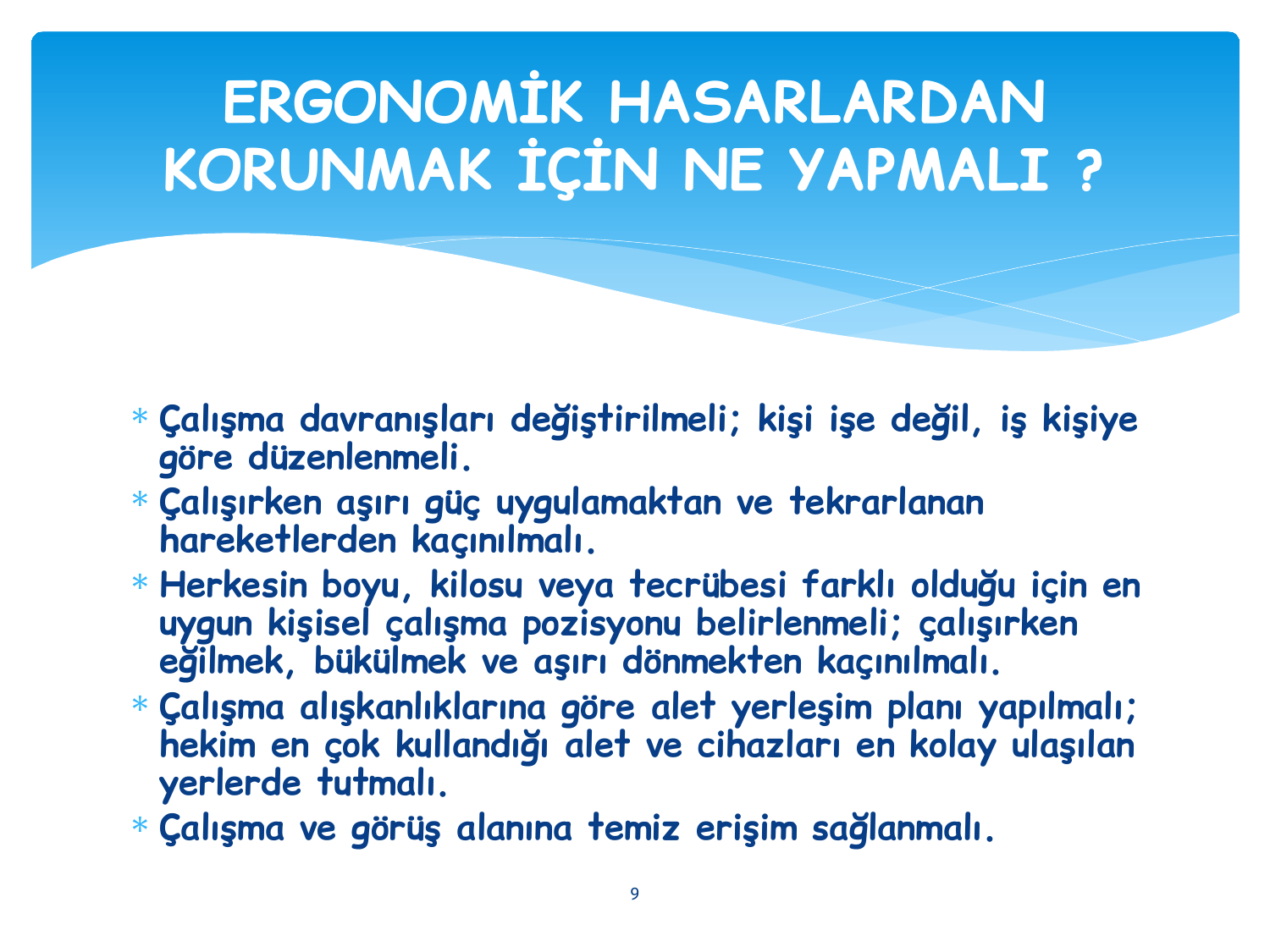

# ERGONOMİK HASARLARDAN KORUNMAK İÇİN NE YAPMALI ?
Çalışma davranışları değiştirilmeli; kişi işe değil, iş kişiye göre düzenlenmeli.
Çalışırken aşırı güç uygulamaktan ve tekrarlanan hareketlerden kaçınılmalı.
Herkesin boyu, kilosu veya tecrübesi farklı olduğu için en uygun kişisel çalışma pozisyonu belirlenmeli; çalışırken eğilmek, bükülmek ve aşırı dönmekten kaçınılmalı.
Çalışma alışkanlıklarına göre alet yerleşim planı yapılmalı; hekim en çok kullandığı alet ve cihazları en kolay ulaşılan yerlerde tutmalı.
Çalışma ve görüş alanına temiz erişim sağlanmalı.
9